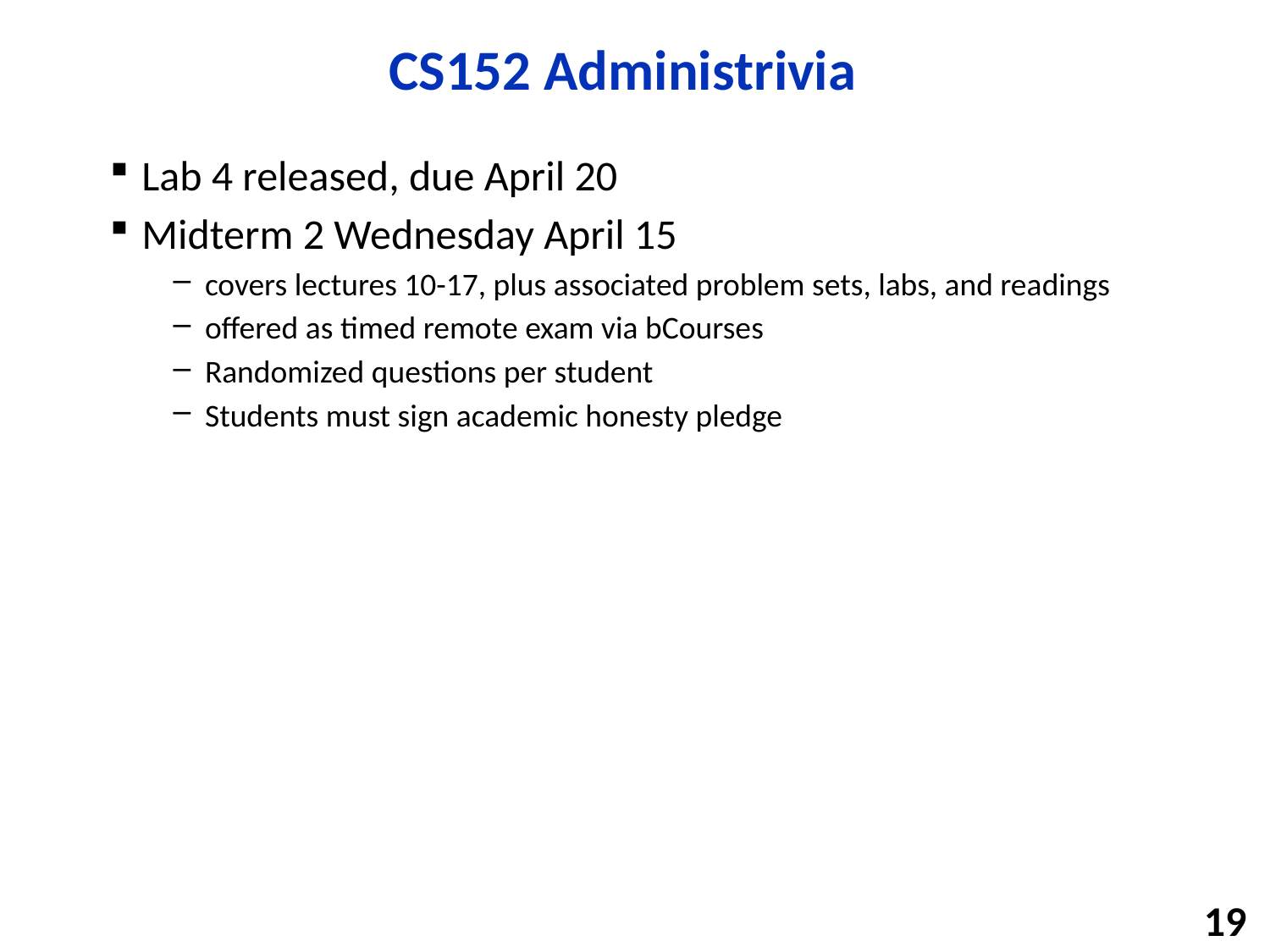

# CS152 Administrivia
Lab 4 released, due April 20
Midterm 2 Wednesday April 15
covers lectures 10-17, plus associated problem sets, labs, and readings
offered as timed remote exam via bCourses
Randomized questions per student
Students must sign academic honesty pledge

19